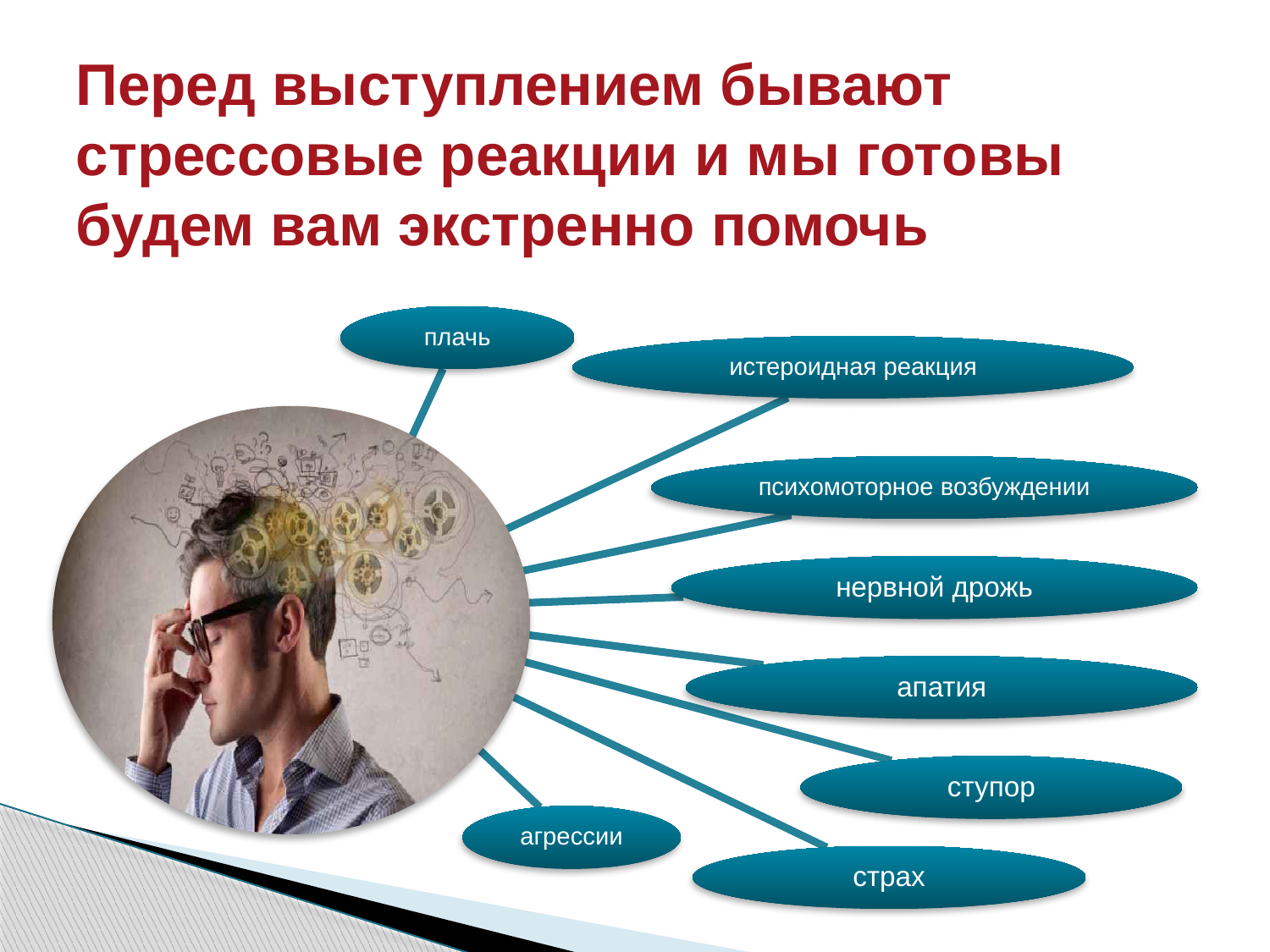

# Перед выступлением бывают стрессовые реакции и мы готовы будем вам экстренно помочь
плачь
истероидная реакция
агрессии
психомоторное возбуждении
нервной дрожь
апатия
ступор
страх